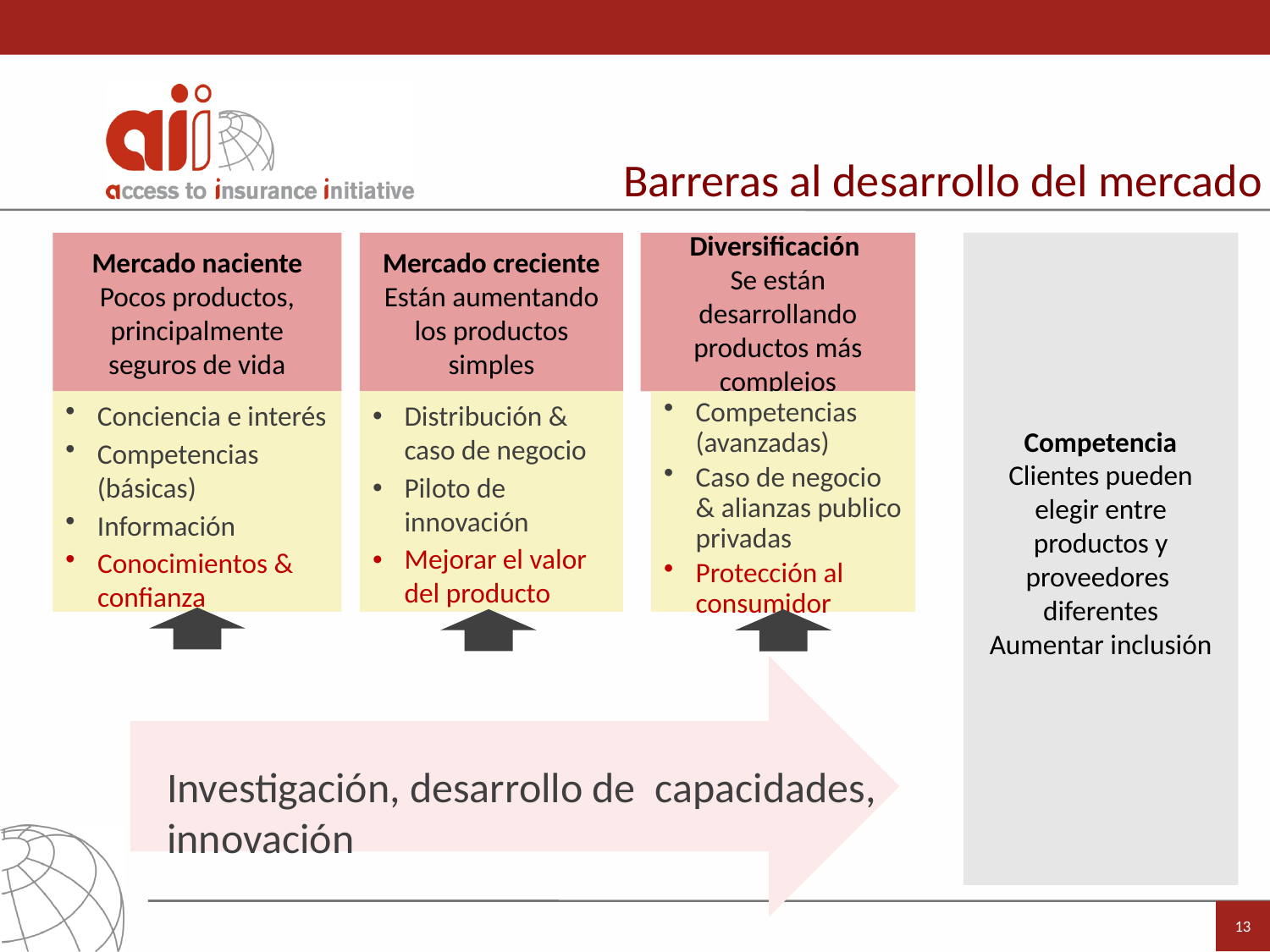

Barreras al desarrollo del mercado
Diversificación
Se están desarrollando productos más complejos
Mercado naciente
Pocos productos, principalmente seguros de vida
Mercado creciente
Están aumentando los productos simples
Competencia
Clientes pueden elegir entre productos y proveedores
diferentes
Aumentar inclusión

Conciencia e interés
Competencias (básicas)
Información
Conocimientos & confianza
Distribución & caso de negocio
Piloto de innovación
Mejorar el valor del producto
Competencias (avanzadas)
Caso de negocio & alianzas publico privadas
Protección al consumidor

Investigación, desarrollo de  capacidades, innovación
13